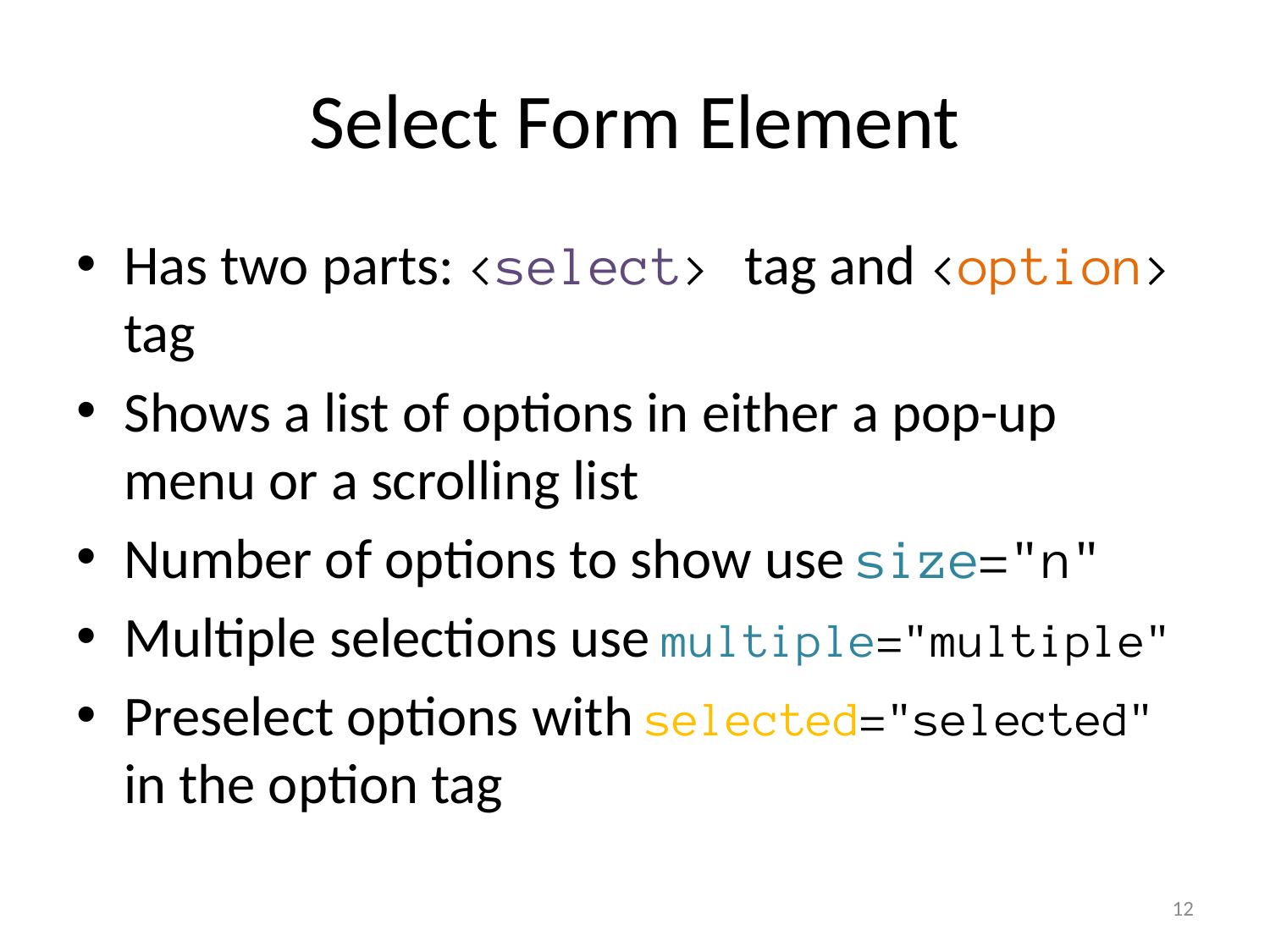

# Select Form Element
Has two parts: <select> tag and <option> tag
Shows a list of options in either a pop-up menu or a scrolling list
Number of options to show use size="n"
Multiple selections use multiple="multiple"
Preselect options with selected="selected" in the option tag
12